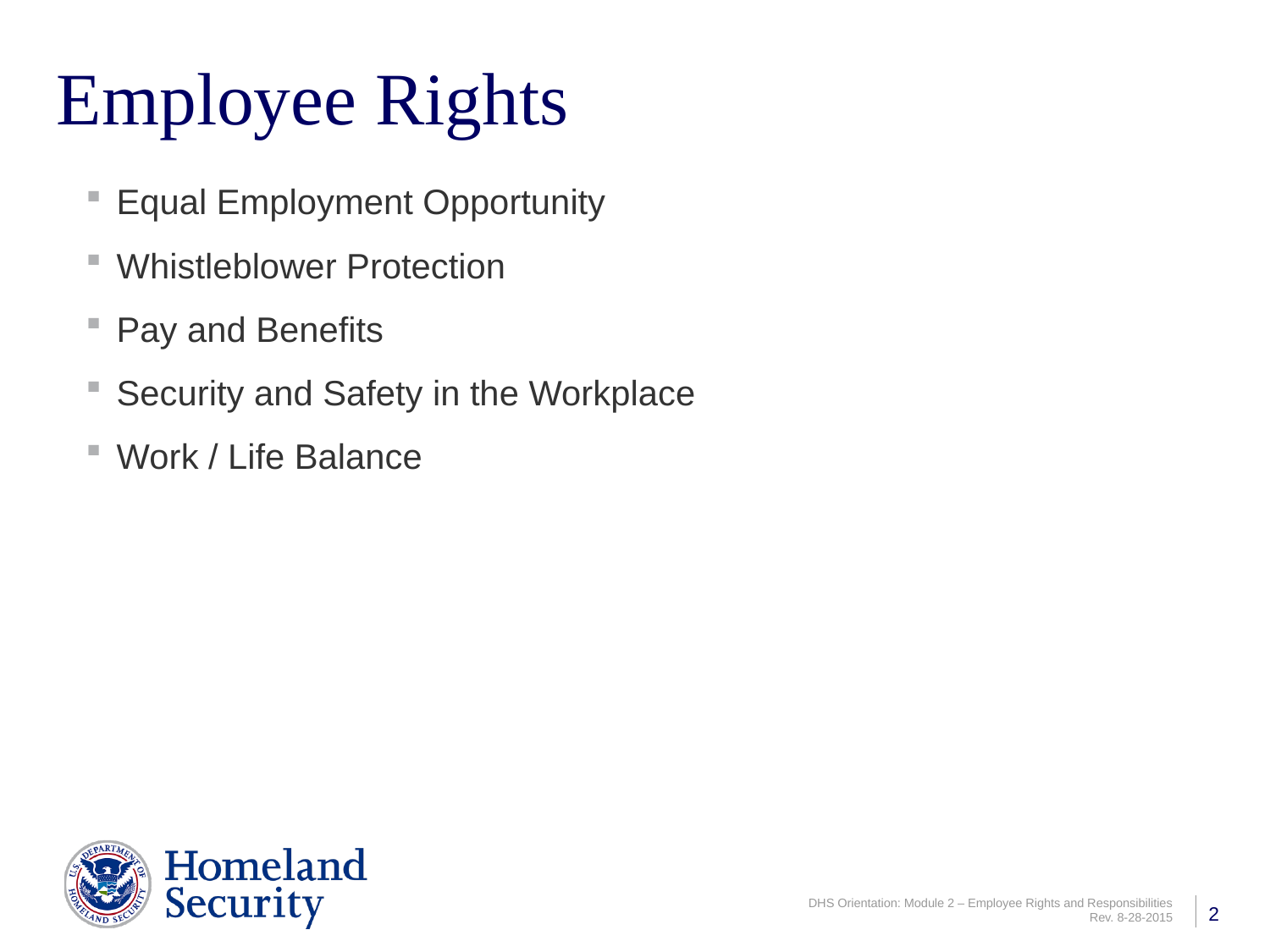

# Employee Rights
Equal Employment Opportunity
Whistleblower Protection
Pay and Benefits
Security and Safety in the Workplace
Work / Life Balance
2